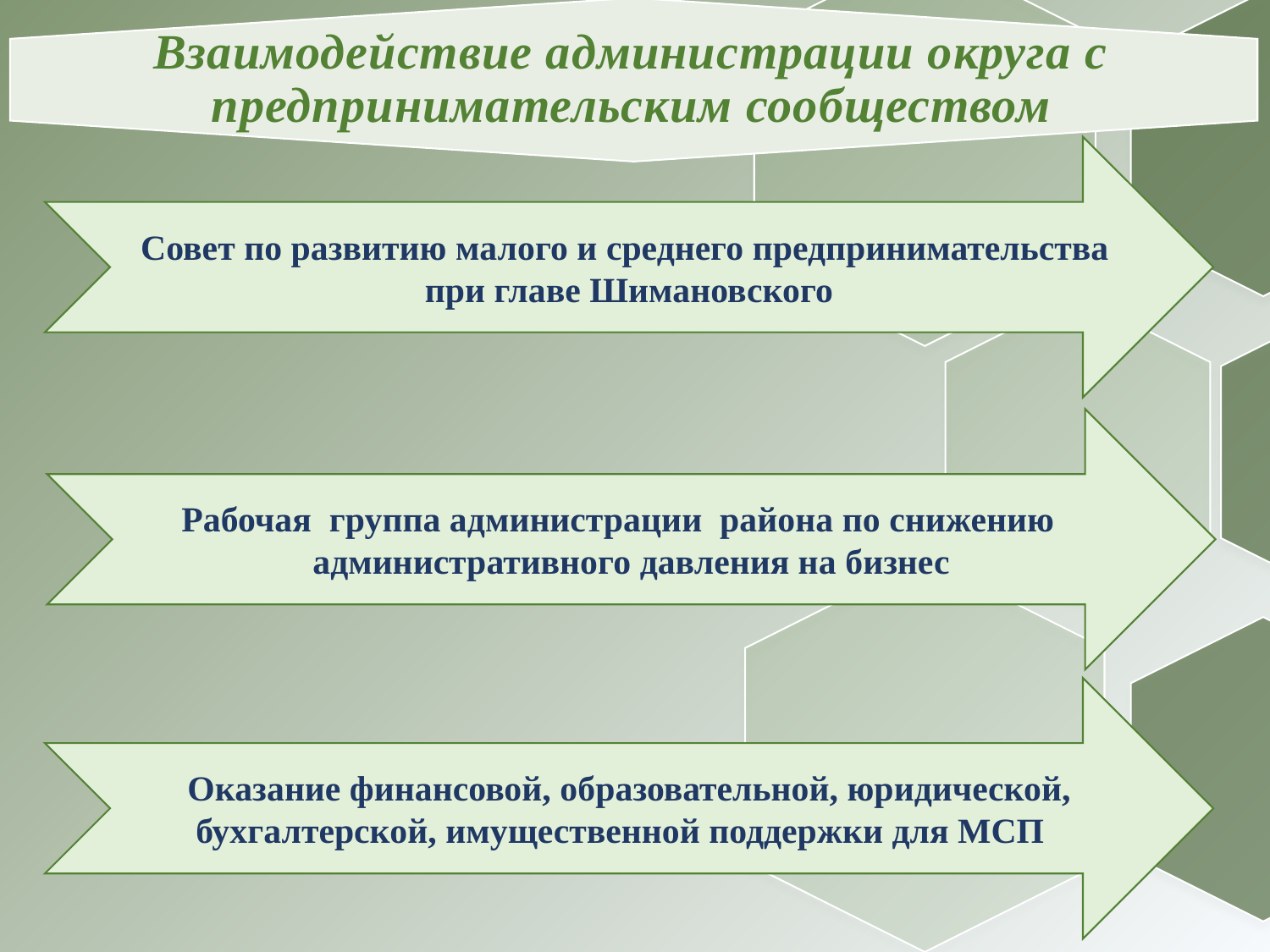

Взаимодействие администрации округа с предпринимательским сообществом
Совет по развитию малого и среднего предпринимательства
при главе Шимановского

Рабочая  группа администрации  района по снижению
административного давления на бизнес
Оказание финансовой, образовательной, юридической, бухгалтерской, имущественной поддержки для МСП